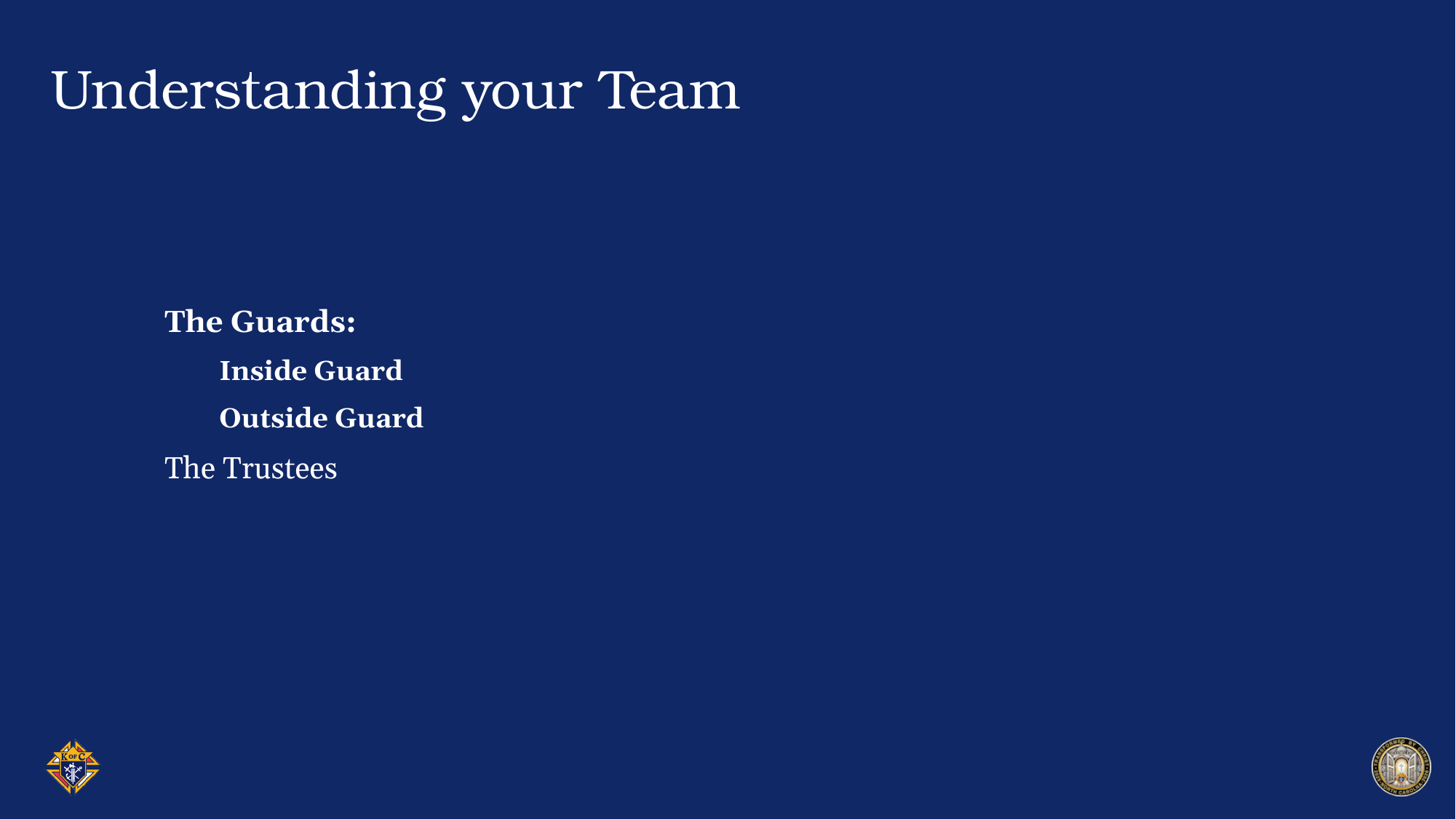

# Understanding your Team
The Guards:
Inside Guard
Outside Guard
The Trustees